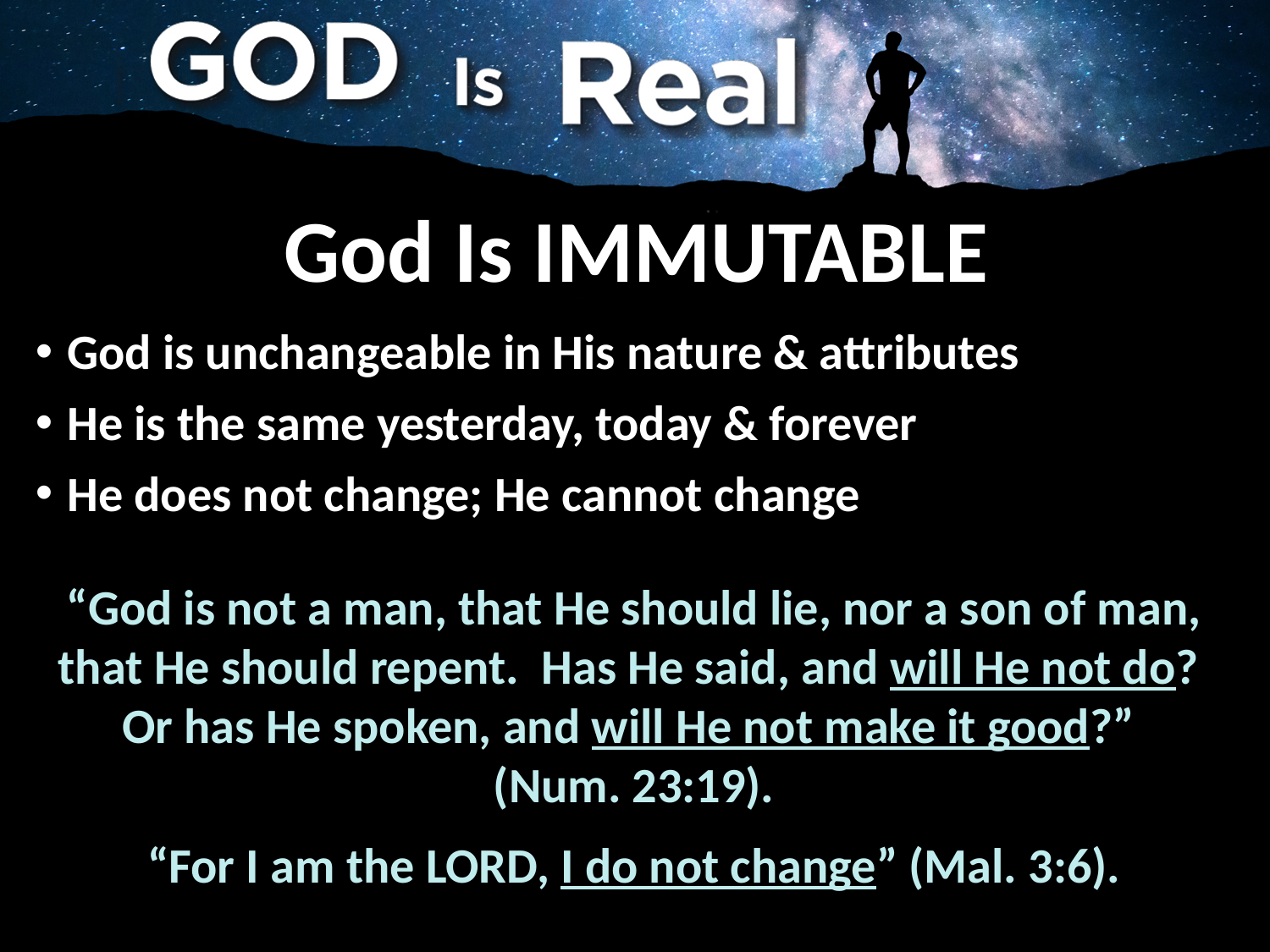

# God Is IMMUTABLE
God is unchangeable in His nature & attributes
He is the same yesterday, today & forever
He does not change; He cannot change
“God is not a man, that He should lie, nor a son of man, that He should repent.  Has He said, and will He not do?  Or has He spoken, and will He not make it good?”
(Num. 23:19).
“For I am the LORD, I do not change” (Mal. 3:6).